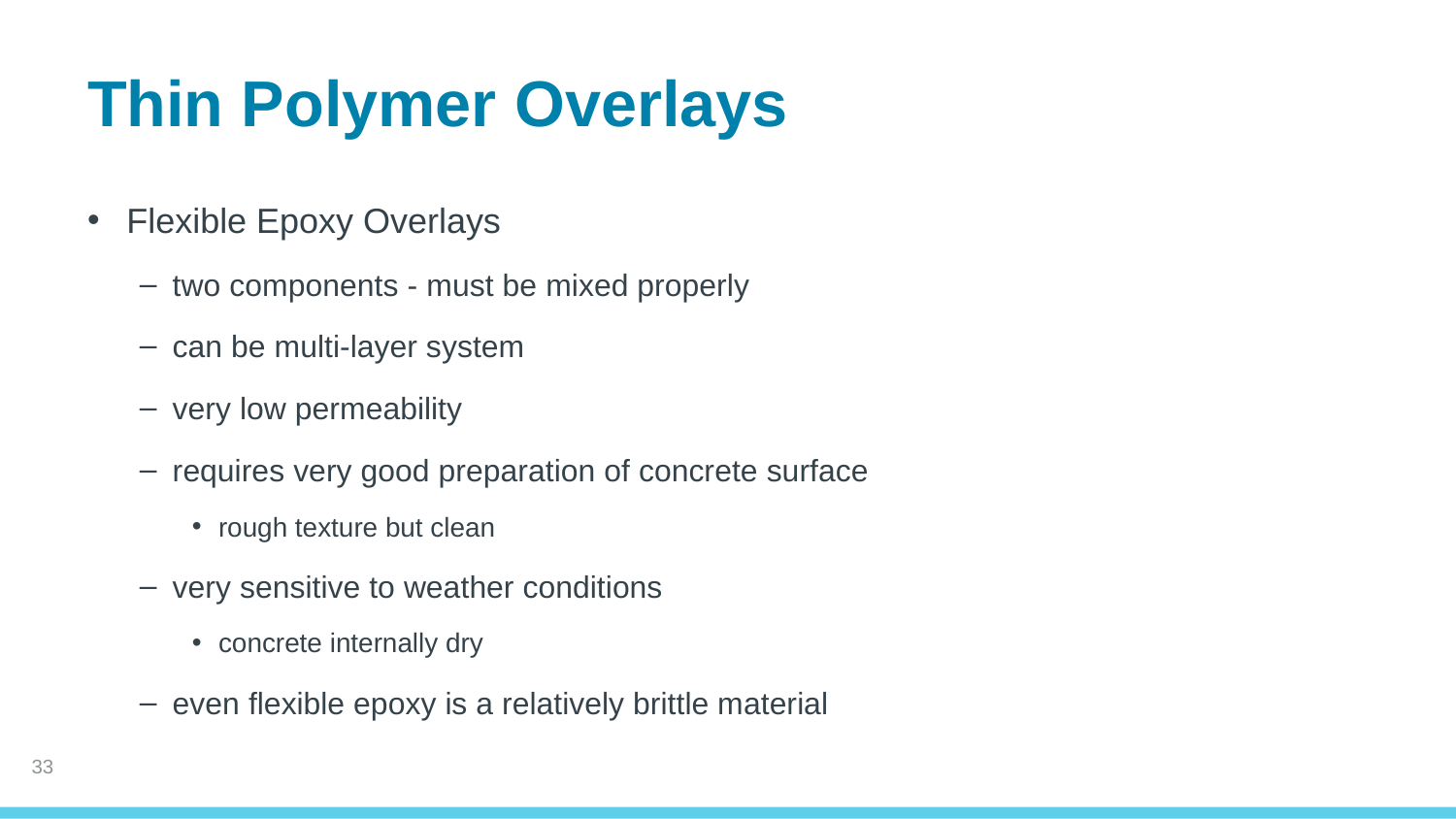

# Thin Polymer Overlays
Flexible Epoxy Overlays
two components - must be mixed properly
can be multi-layer system
very low permeability
requires very good preparation of concrete surface
rough texture but clean
very sensitive to weather conditions
concrete internally dry
even flexible epoxy is a relatively brittle material
33